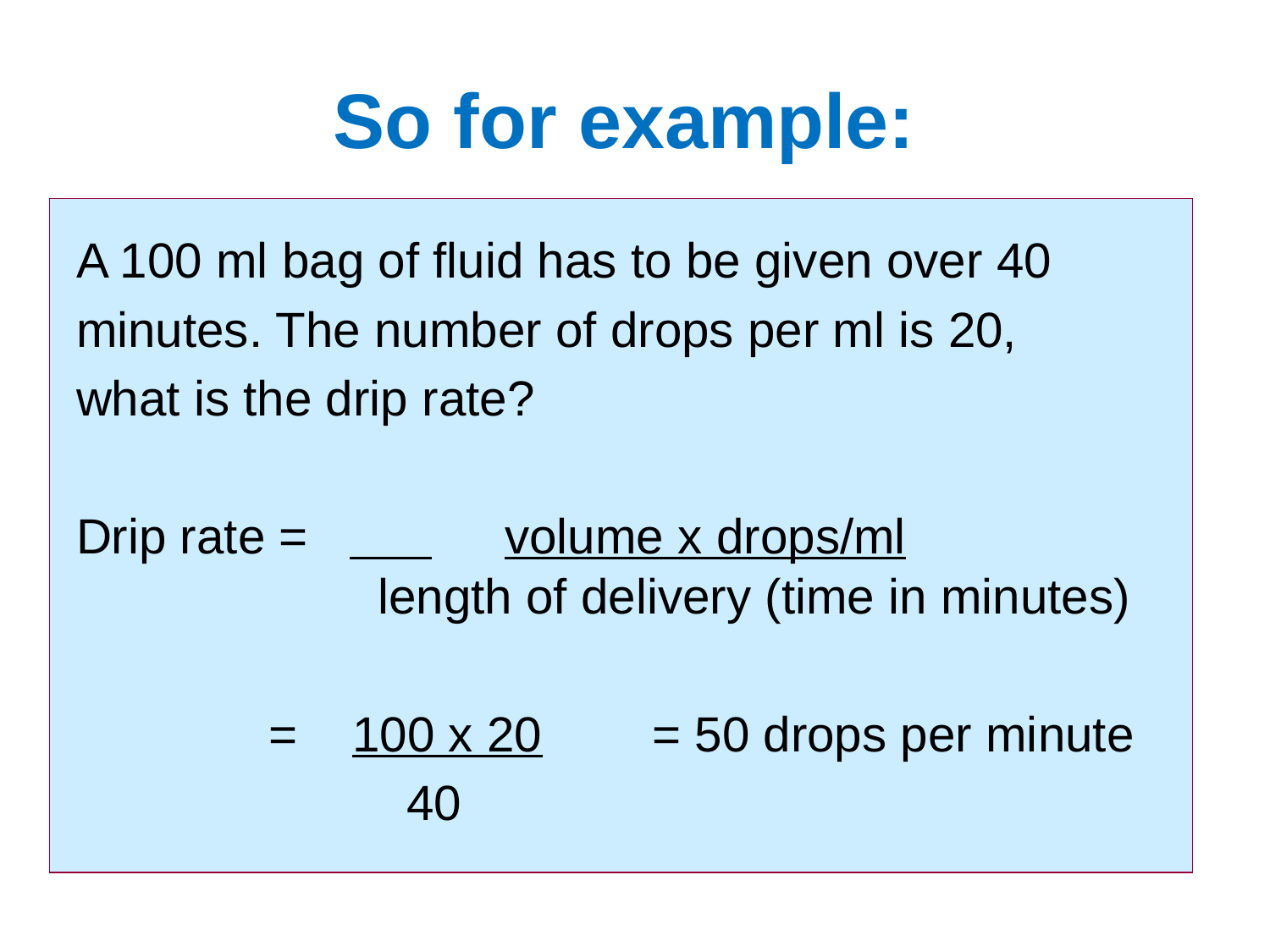

# So for example:

A 100 ml bag of fluid has to be given over 40
minutes. The number of drops per ml is 20,
what is the drip rate?

Drip rate =         	volume x drops/ml	        			length of delivery (time in minutes)

              =    100 x 20        = 50 drops per minute
                        40